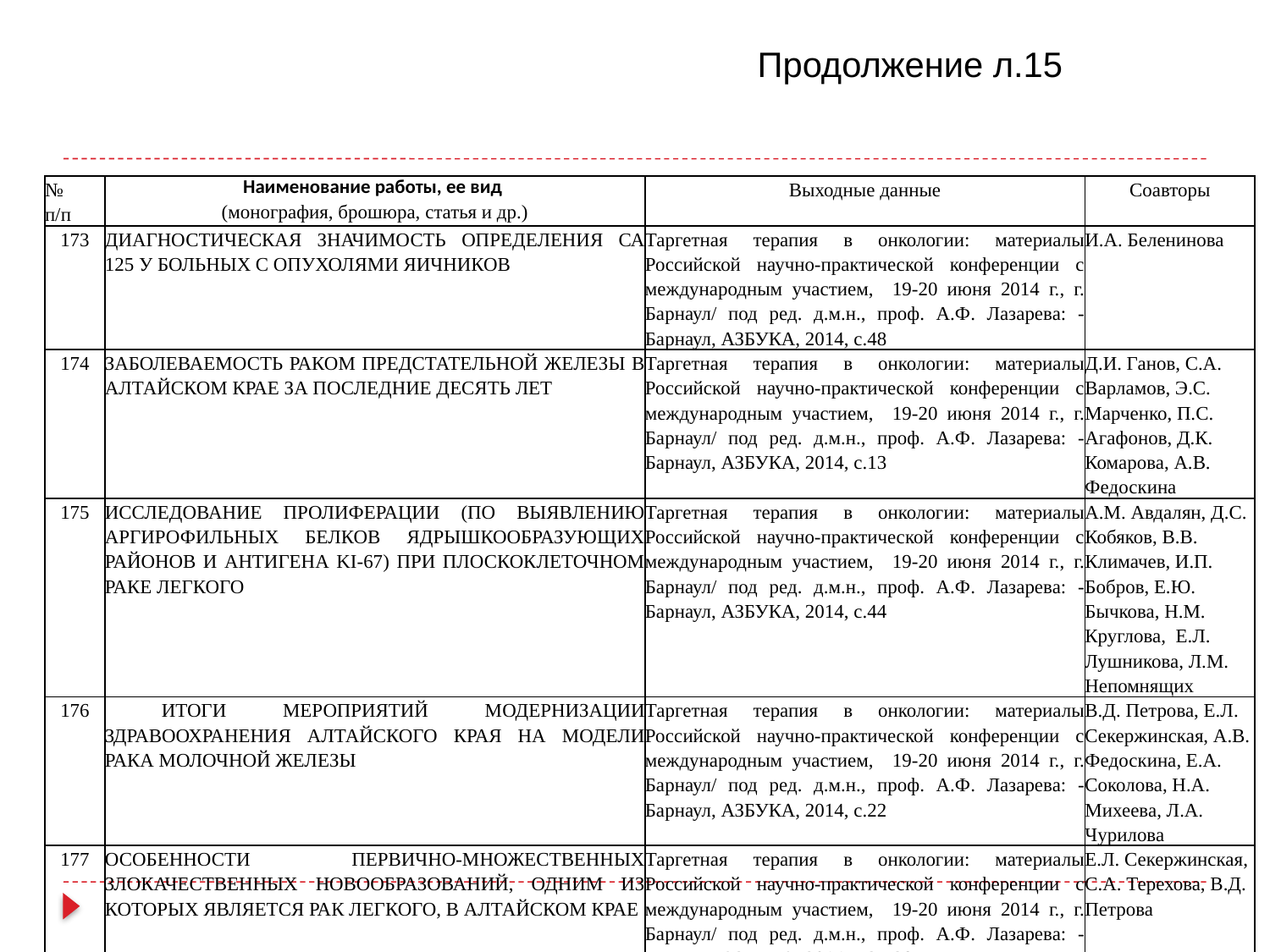

Продолжение л.15
| № п/п | Наименование работы, ее вид (монография, брошюра, статья и др.) | Выходные данные | Соавторы |
| --- | --- | --- | --- |
| 173 | ДИАГНОСТИЧЕСКАЯ ЗНАЧИМОСТЬ ОПРЕДЕЛЕНИЯ СА 125 У БОЛЬНЫХ С ОПУХОЛЯМИ ЯИЧНИКОВ | Таргетная терапия в онкологии: материалы Российской научно-практической конференции с международным участием, 19-20 июня 2014 г., г. Барнаул/ под ред. д.м.н., проф. А.Ф. Лазарева: -Барнаул, АЗБУКА, 2014, с.48 | И.А. Беленинова |
| 174 | ЗАБОЛЕВАЕМОСТЬ РАКОМ ПРЕДСТАТЕЛЬНОЙ ЖЕЛЕЗЫ В АЛТАЙСКОМ КРАЕ ЗА ПОСЛЕДНИЕ ДЕСЯТЬ ЛЕТ | Таргетная терапия в онкологии: материалы Российской научно-практической конференции с международным участием, 19-20 июня 2014 г., г. Барнаул/ под ред. д.м.н., проф. А.Ф. Лазарева: -Барнаул, АЗБУКА, 2014, с.13 | Д.И. Ганов, С.А. Варламов, Э.С. Марченко, П.С. Агафонов, Д.К. Комарова, А.В. Федоскина |
| 175 | ИССЛЕДОВАНИЕ ПРОЛИФЕРАЦИИ (ПО ВЫЯВЛЕНИЮ АРГИРОФИЛЬНЫХ БЕЛКОВ ЯДРЫШКООБРАЗУЮЩИХ РАЙОНОВ И АНТИГЕНА KI-67) ПРИ ПЛОСКОКЛЕТОЧНОМ РАКЕ ЛЕГКОГО | Таргетная терапия в онкологии: материалы Российской научно-практической конференции с международным участием, 19-20 июня 2014 г., г. Барнаул/ под ред. д.м.н., проф. А.Ф. Лазарева: -Барнаул, АЗБУКА, 2014, с.44 | А.М. Авдалян, Д.С. Кобяков, В.В. Климачев, И.П. Бобров, Е.Ю. Бычкова, Н.М. Круглова, Е.Л. Лушникова, Л.М. Непомнящих |
| 176 | ИТОГИ МЕРОПРИЯТИЙ МОДЕРНИЗАЦИИ ЗДРАВООХРАНЕНИЯ АЛТАЙСКОГО КРАЯ НА МОДЕЛИ РАКА МОЛОЧНОЙ ЖЕЛЕЗЫ | Таргетная терапия в онкологии: материалы Российской научно-практической конференции с международным участием, 19-20 июня 2014 г., г. Барнаул/ под ред. д.м.н., проф. А.Ф. Лазарева: -Барнаул, АЗБУКА, 2014, с.22 | В.Д. Петрова, Е.Л. Секержинская, А.В. Федоскина, Е.А. Соколова, Н.А. Михеева, Л.А. Чурилова |
| 177 | ОСОБЕННОСТИ ПЕРВИЧНО-МНОЖЕСТВЕННЫХ ЗЛОКАЧЕСТВЕННЫХ НОВООБРАЗОВАНИЙ, ОДНИМ ИЗ КОТОРЫХ ЯВЛЯЕТСЯ РАК ЛЕГКОГО, В АЛТАЙСКОМ КРАЕ | Таргетная терапия в онкологии: материалы Российской научно-практической конференции с международным участием, 19-20 июня 2014 г., г. Барнаул/ под ред. д.м.н., проф. А.Ф. Лазарева: -Барнаул, АЗБУКА, 2014, с.37-38 | Е.Л. Секержинская, С.А. Терехова, В.Д. Петрова |
| 178 | ОСОБЕННОСТИ РАСПРОСТРАНЕНИЯ ЗЛОКАЧЕСТВЕННЫХ НОВООБРАЗОВАНИЙ ГЕПАТОБИЛИАРНОЙ СИСТЕМЫ СРЕДИ ЖИТЕЛЕЙ АЛТАЙСКОГО КРАЯ | Таргетная терапия в онкологии: материалы Российской научно-практической конференции с международным участием, 19-20 июня 2014 г., г. Барнаул/ под ред. д.м.н., проф. А.Ф. Лазарева: -Барнаул, АЗБУКА, 2014, с.23 | В.В. Суворов, В.И. Игитов |
| 179 | ОСОБЕННОСТИ РАСПРОСТРАНЕНИЯ ОПУХОЛЕЙ ГОЛОВНОГО МОЗГА У ЖИТЕЛЕЙ АЛТАЙСКОГО КРАЯ | Таргетная терапия в онкологии: материалы Российской научно-практической конференции с международным участием, 19-20 июня 2014 г., г. Барнаул/ под ред. д.м.н., проф. А.Ф. Лазарева: -Барнаул, АЗБУКА, 2014, с.39-40 | Суворов В.В., Игитов В.И. |
| 180 | СМЕРТНОСТЬ ОТ РАКА ПОЧКИ В АЛТАЙСКОМ КРАЕ ЗА ПОСЛЕДНИЕ ШЕСТЬ ЛЕТ | Таргетная терапия в онкологии: материалы Российской научно-практической конференции с международным участием, 19-20 июня 2014 г., г. Барнаул/ под ред. д.м.н., проф. А.Ф. Лазарева: -Барнаул, АЗБУКА, 2014, с.14 | Д.И. Ганов, С.А. Варламов, Э.С. Марченко, П.С. Агафонов, Д.К. Комарова, А.В. Федоскина |
| 181 | СМЕРТНОСТЬ ОТ РАКА ПРЕДСТАТЕЛЬНОЙ ЖЕЛЕЗЫ В АЛТАЙСКОМ КРАЕ ЗА ПОСЛЕДНИЕ ДЕСЯТЬ ЛЕТ | Таргетная терапия в онкологии: материалы Российской научно-практической конференции с международным участием, 19-20 июня 2014 г., г. Барнаул/ под ред. д.м.н., проф. А.Ф. Лазарева: -Барнаул, АЗБУКА, 2014, с.15-16 | Д.И. Ганов, С.А. Варламов, Э.С. Марченко, П.С. Агафонов, Д.К. Комарова, А.В. Федоскина |
| 182 | ФАКТОРЫ РИСКА РАЗВИТИЯ НАСЛЕДСТВЕННОГО РАКА МОЛОЧНОЙ ЖЕЛЕЗЫ | Таргетная терапия в онкологии: материалы Российской научно-практической конференции с международным участием, 19-20 июня 2014 г., г. Барнаул/ под ред. д.м.н., проф. А.Ф. Лазарева: -Барнаул, АЗБУКА, 2014, с.21-22 | А. А. Гофман, Н. С. Задонцева, Д. Г. Лазарева, О. А. Кремлева, М. В. Мальцева, Т. А. Макаркина |
| 183 | ФАКТОРЫ РИСКА РАЗВИТИЯ НАСЛЕДСТВЕННОГО РАКА МОЛОЧНОЙ ЖЕЛЕЗЫ (ОБЗОР ЛИТЕРАТУРЫ) | Тезисы VIII съезда онкологов и радиологов СНГ и Евразии, 16-18 сентября 2014 года // Евразийский онкологический журнал №3 (03) 2014, т.I, с.286-287 | Гофман А.А., Задонцева Н.С. |